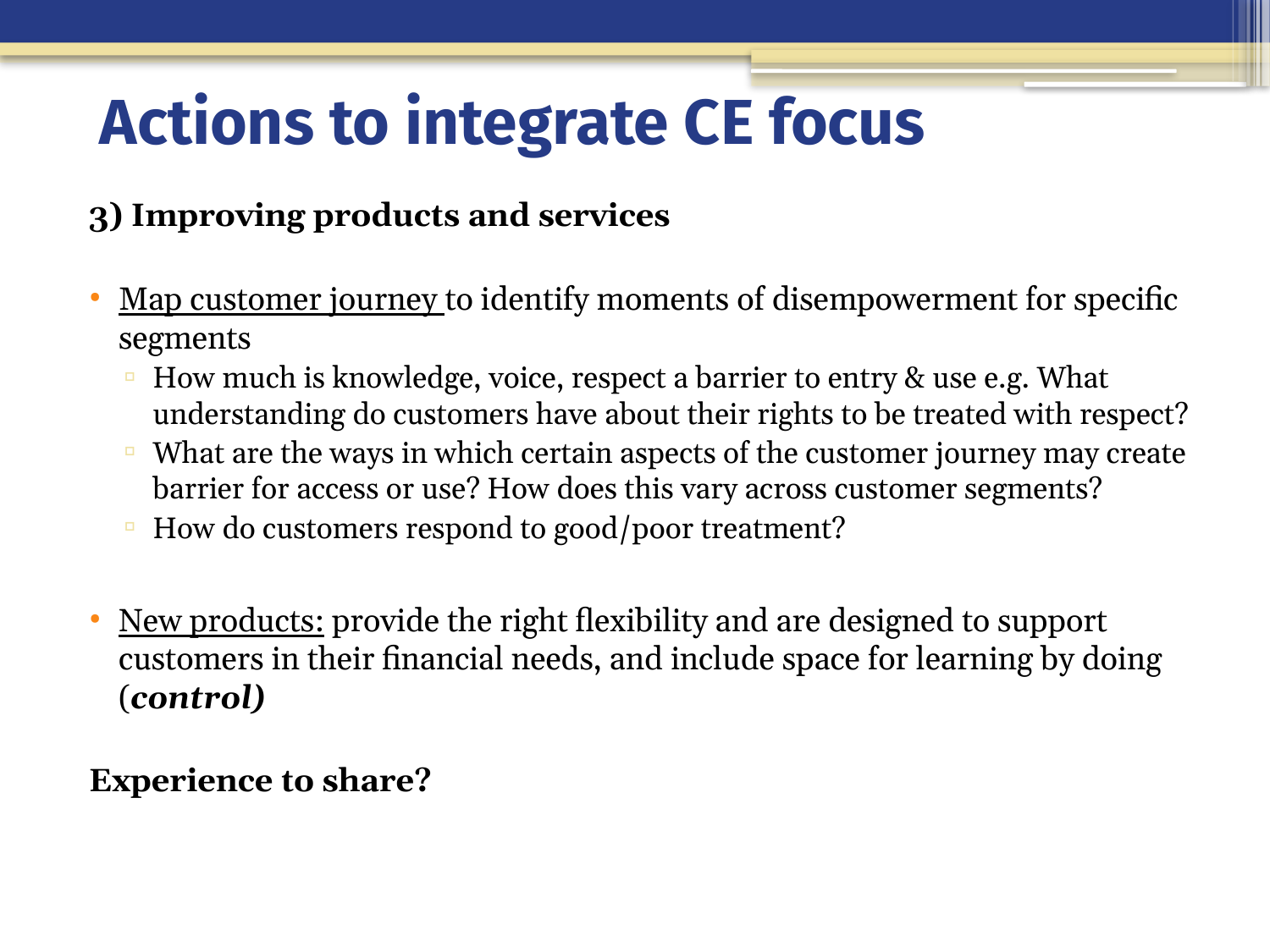

# Actions to integrate CE focus
3) Improving products and services

Map customer journey to identify moments of disempowerment for specific segments
How much is knowledge, voice, respect a barrier to entry & use e.g. What understanding do customers have about their rights to be treated with respect?
What are the ways in which certain aspects of the customer journey may create barrier for access or use? How does this vary across customer segments?
How do customers respond to good/poor treatment?

New products: provide the right flexibility and are designed to support customers in their financial needs, and include space for learning by doing (control)

Experience to share?